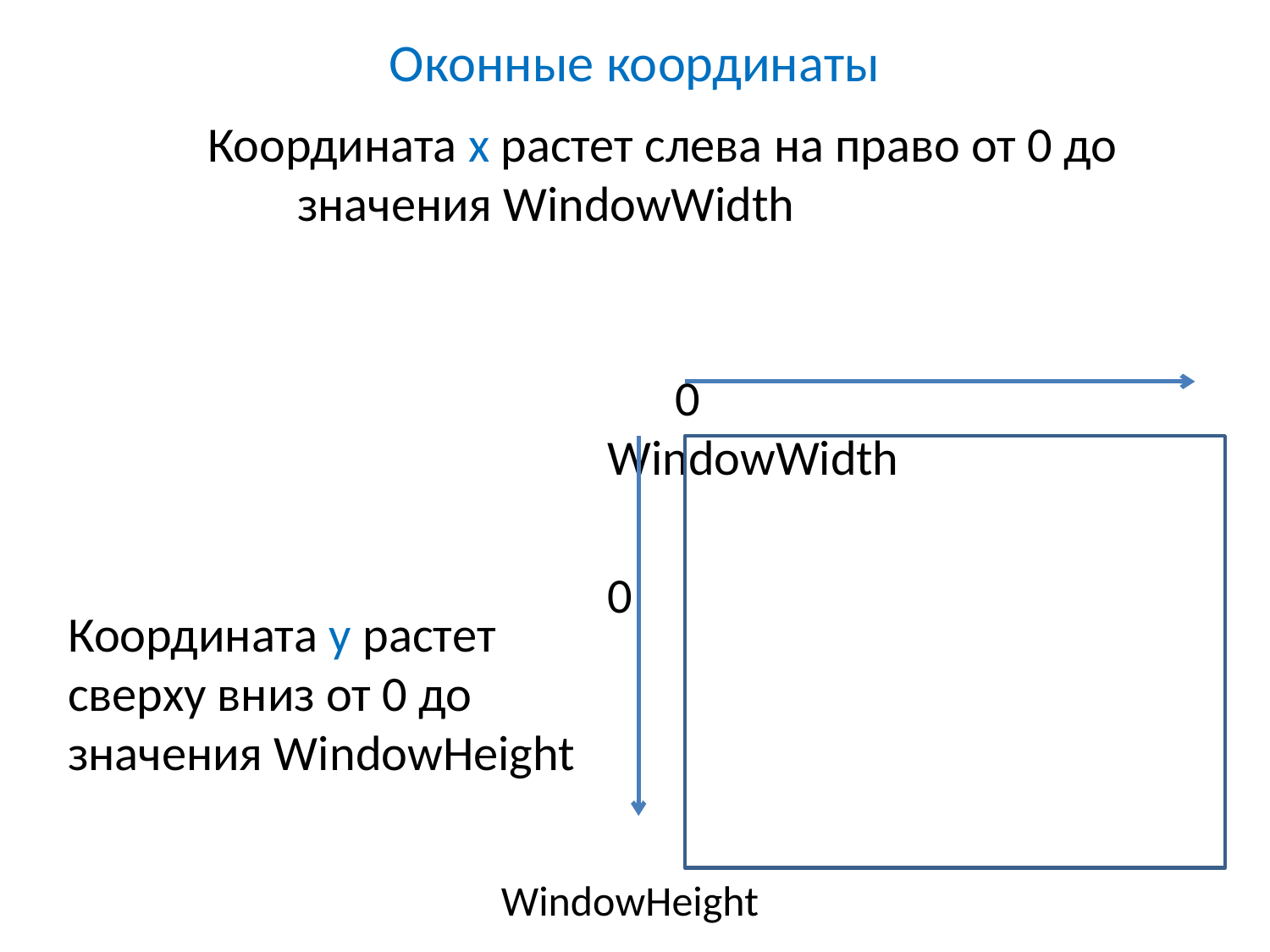

# Оконные координаты
Координата x растет слева на право от 0 до                 значения WindowWidth

      0                                    WindowWidth

0

Координата y растет сверху вниз от 0 до значения WindowHeight

WindowHeight